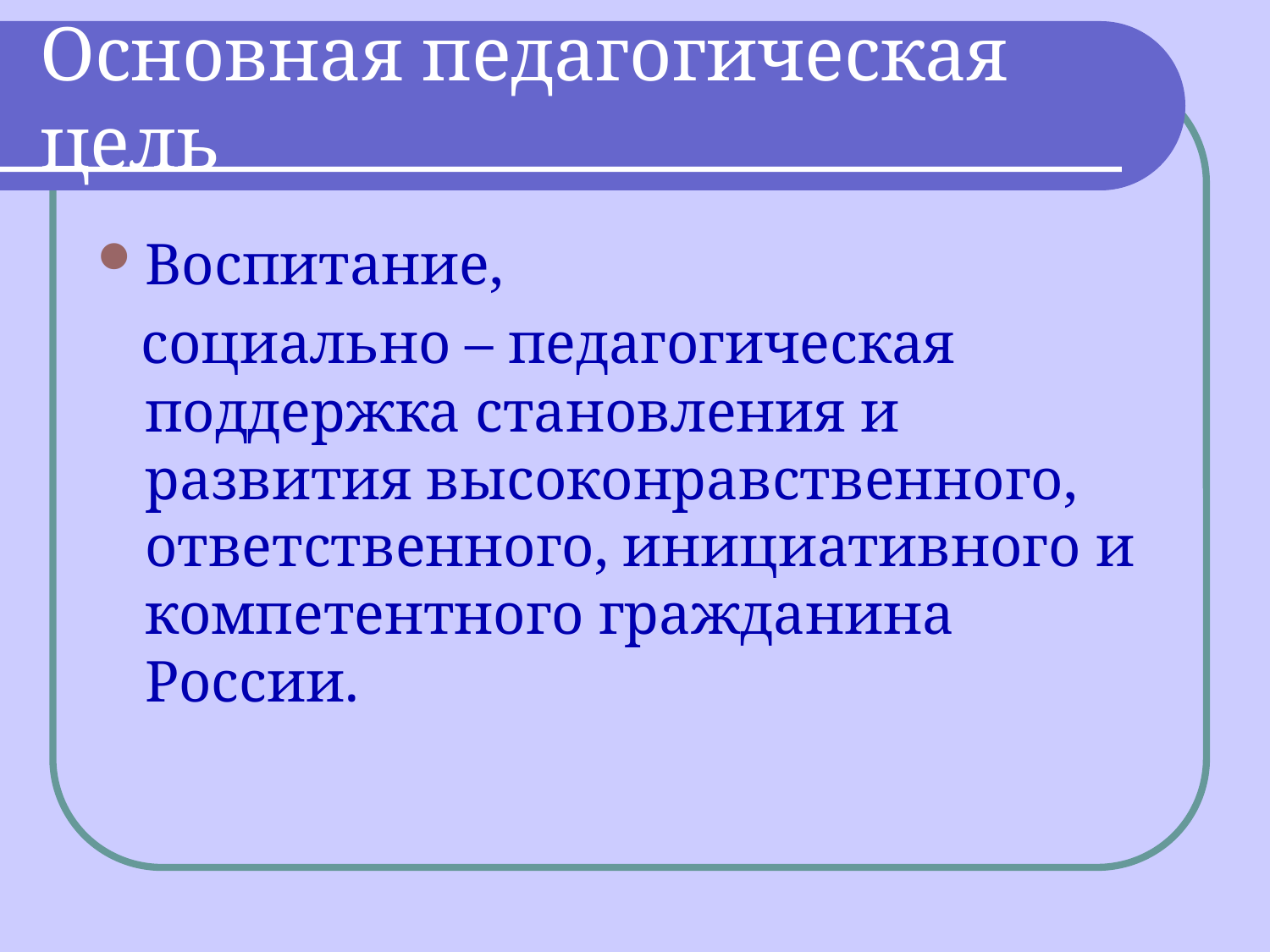

# Основная педагогическая цель
Воспитание,
   социально – педагогическая поддержка становления и развития высоконравственного, ответственного, инициативного и компетентного гражданина России.